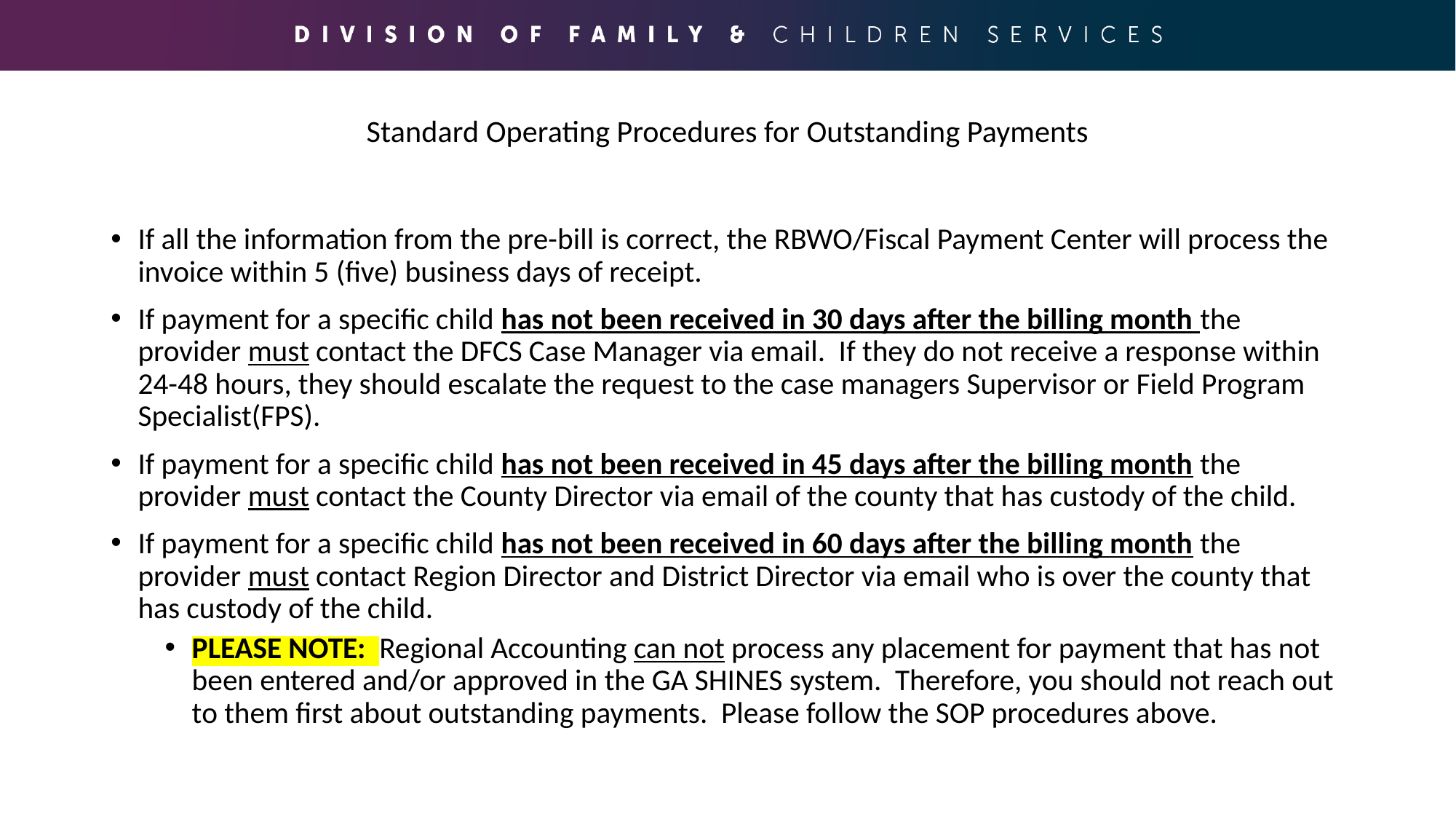

# Standard Operating Procedures for Outstanding Payments
If all the information from the pre-bill is correct, the RBWO/Fiscal Payment Center will process the invoice within 5 (five) business days of receipt.
If payment for a specific child has not been received in 30 days after the billing month the provider must contact the DFCS Case Manager via email.  If they do not receive a response within 24-48 hours, they should escalate the request to the case managers Supervisor or Field Program Specialist(FPS).
If payment for a specific child has not been received in 45 days after the billing month the provider must contact the County Director via email of the county that has custody of the child.
If payment for a specific child has not been received in 60 days after the billing month the provider must contact Region Director and District Director via email who is over the county that has custody of the child.
PLEASE NOTE:  Regional Accounting can not process any placement for payment that has not been entered and/or approved in the GA SHINES system.  Therefore, you should not reach out to them first about outstanding payments.  Please follow the SOP procedures above.